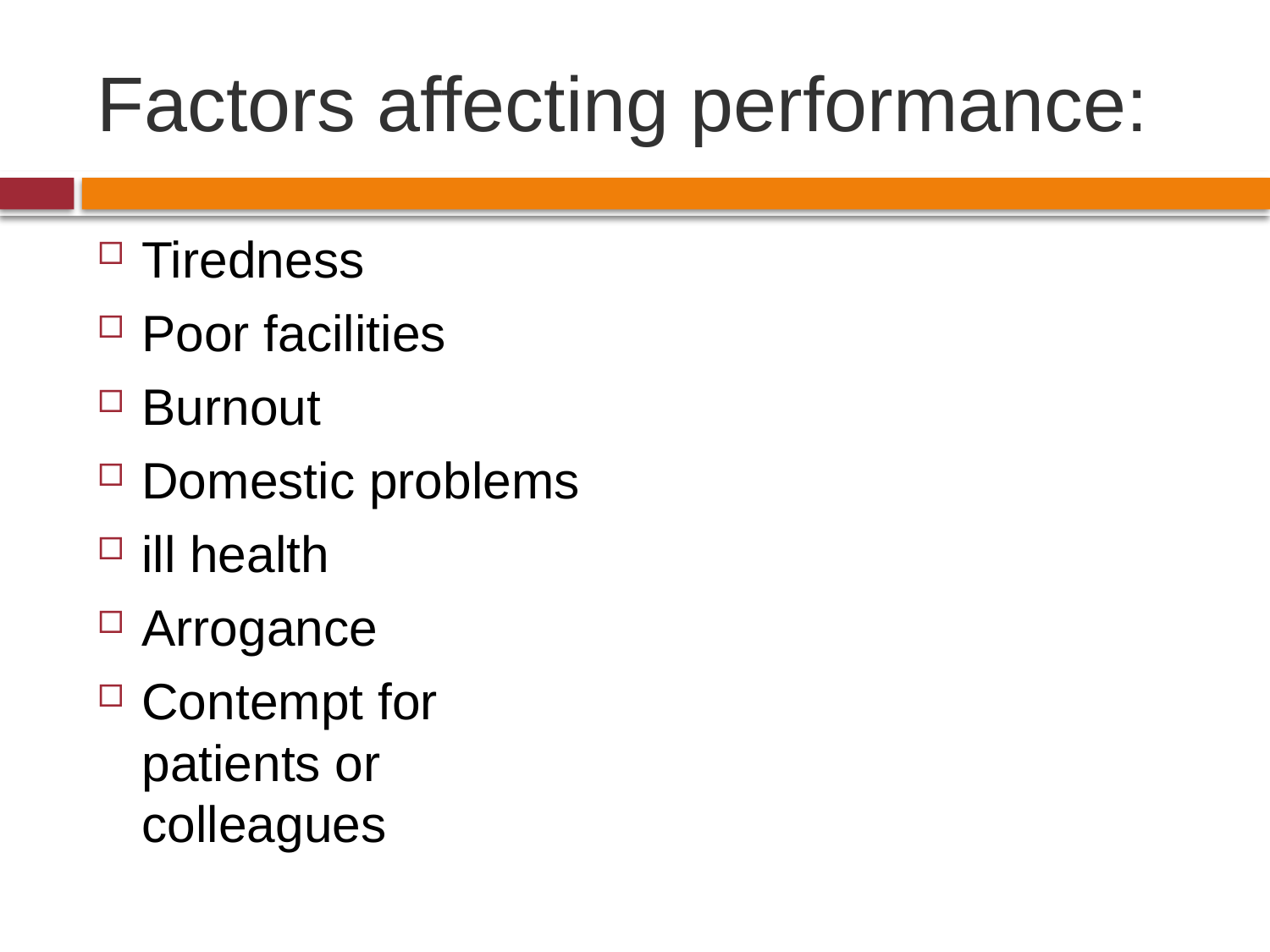

# Factors affecting performance:
Tiredness
Poor facilities
Burnout
Domestic problems
ill health
Arrogance
Contempt for patients or colleagues